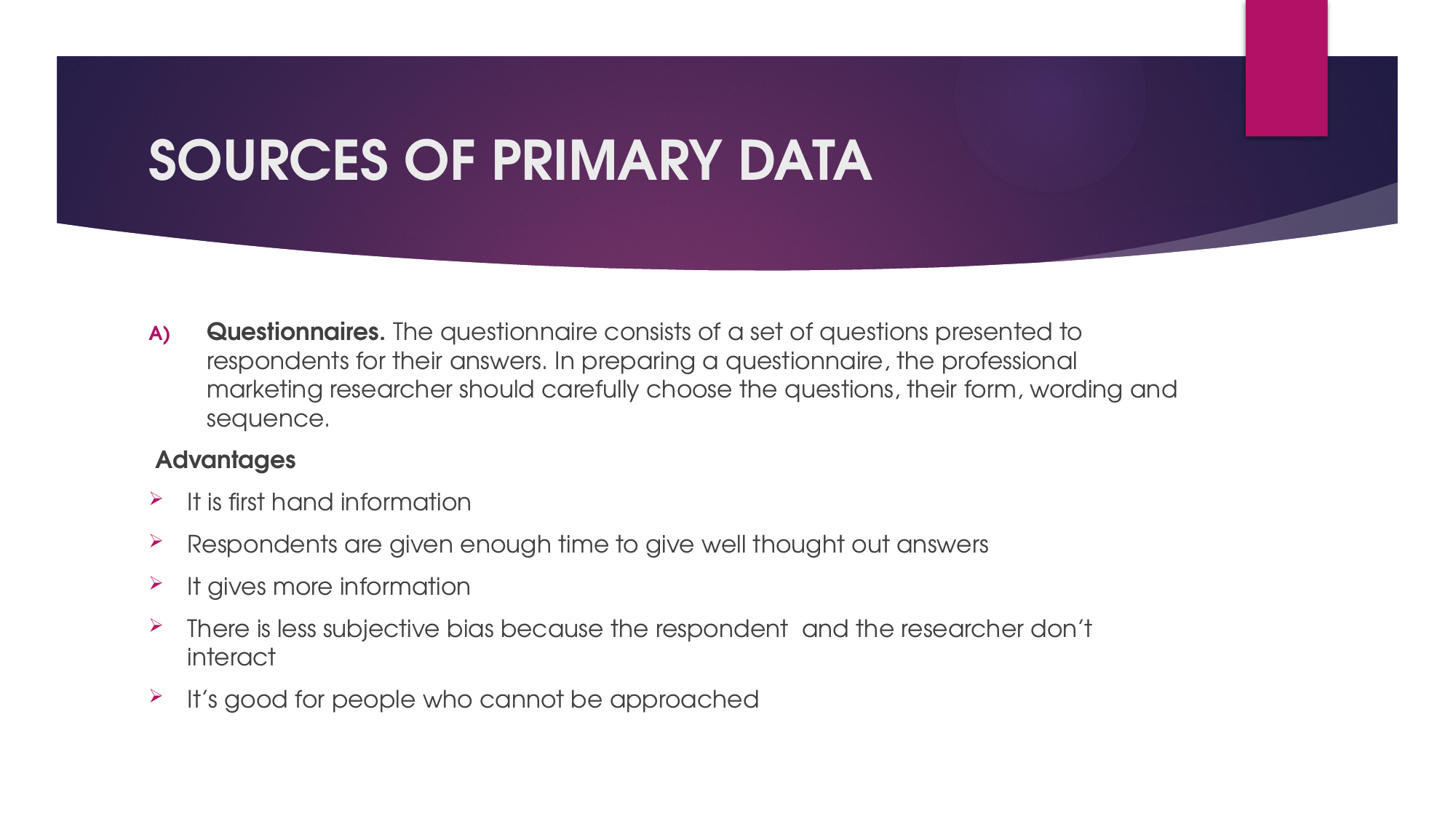

# SOURCES OF PRIMARY DATA
Questionnaires. The questionnaire consists of a set of questions presented to respondents for their answers. In preparing a questionnaire, the professional marketing researcher should carefully choose the questions, their form, wording and sequence.
 Advantages
It is first hand information
Respondents are given enough time to give well thought out answers
It gives more information
There is less subjective bias because the respondent  and the researcher don’t interact
It’s good for people who cannot be approached